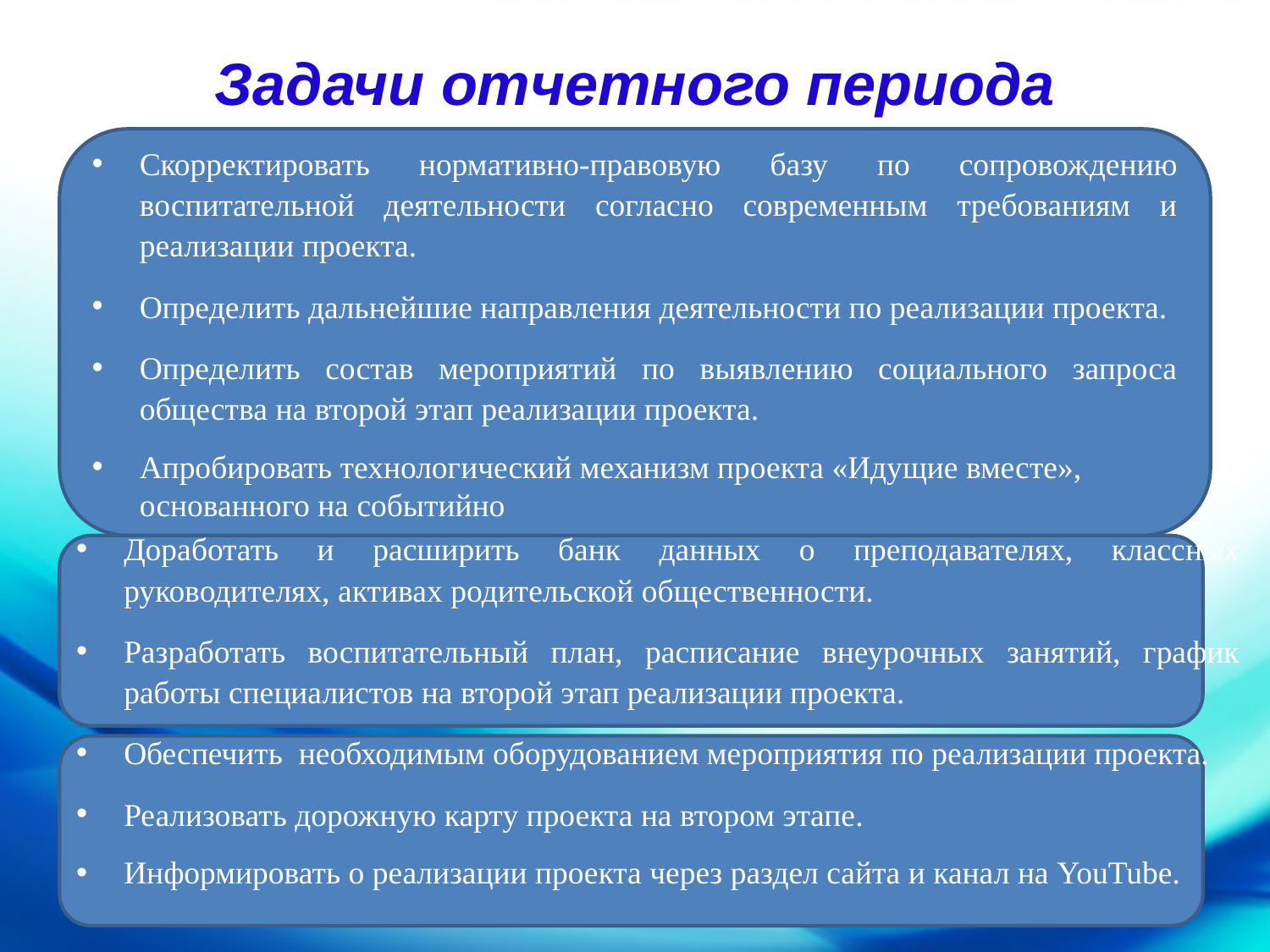

# Задачи отчетного периода
Скорректировать нормативно-правовую базу по сопровождению воспитательной деятельности согласно современным требованиям и реализации проекта.
Определить дальнейшие направления деятельности по реализации проекта.
Определить состав мероприятий по выявлению социального запроса общества на второй этап реализации проекта.
Апробировать технологический механизм проекта «Идущие вместе», основанного на событийно

Доработать и расширить банк данных о преподавателях, классных руководителях, активах родительской общественности.
Разработать воспитательный план, расписание внеурочных занятий, график работы специалистов на второй этап реализации проекта.
Обеспечить  необходимым оборудованием мероприятия по реализации проекта.
Реализовать дорожную карту проекта на втором этапе.
Информировать о реализации проекта через раздел сайта и канал на YouTube.